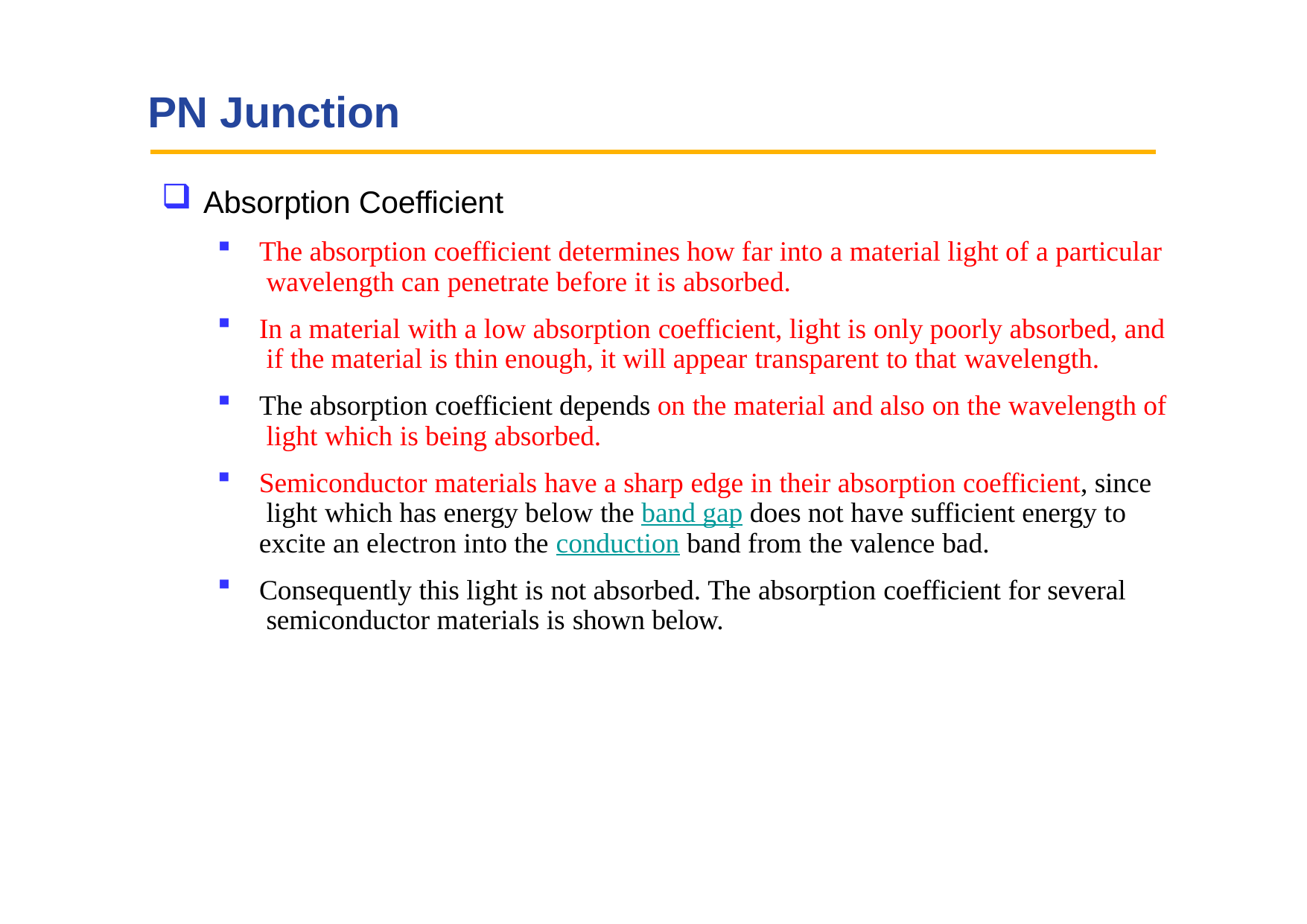

# PN Junction

Absorption Coefficient
The absorption coefficient determines how far into a material light of a particular  wavelength can penetrate before it is absorbed.
In a material with a low absorption coefficient, light is only poorly absorbed, and  if the material is thin enough, it will appear transparent to that wavelength.
The absorption coefficient depends on the material and also on the wavelength of  light which is being absorbed.
Semiconductor materials have a sharp edge in their absorption coefficient, since  light which has energy below the band gap does not have sufficient energy to  excite an electron into the conduction band from the valence bad.
Consequently this light is not absorbed. The absorption coefficient for several  semiconductor materials is shown below.